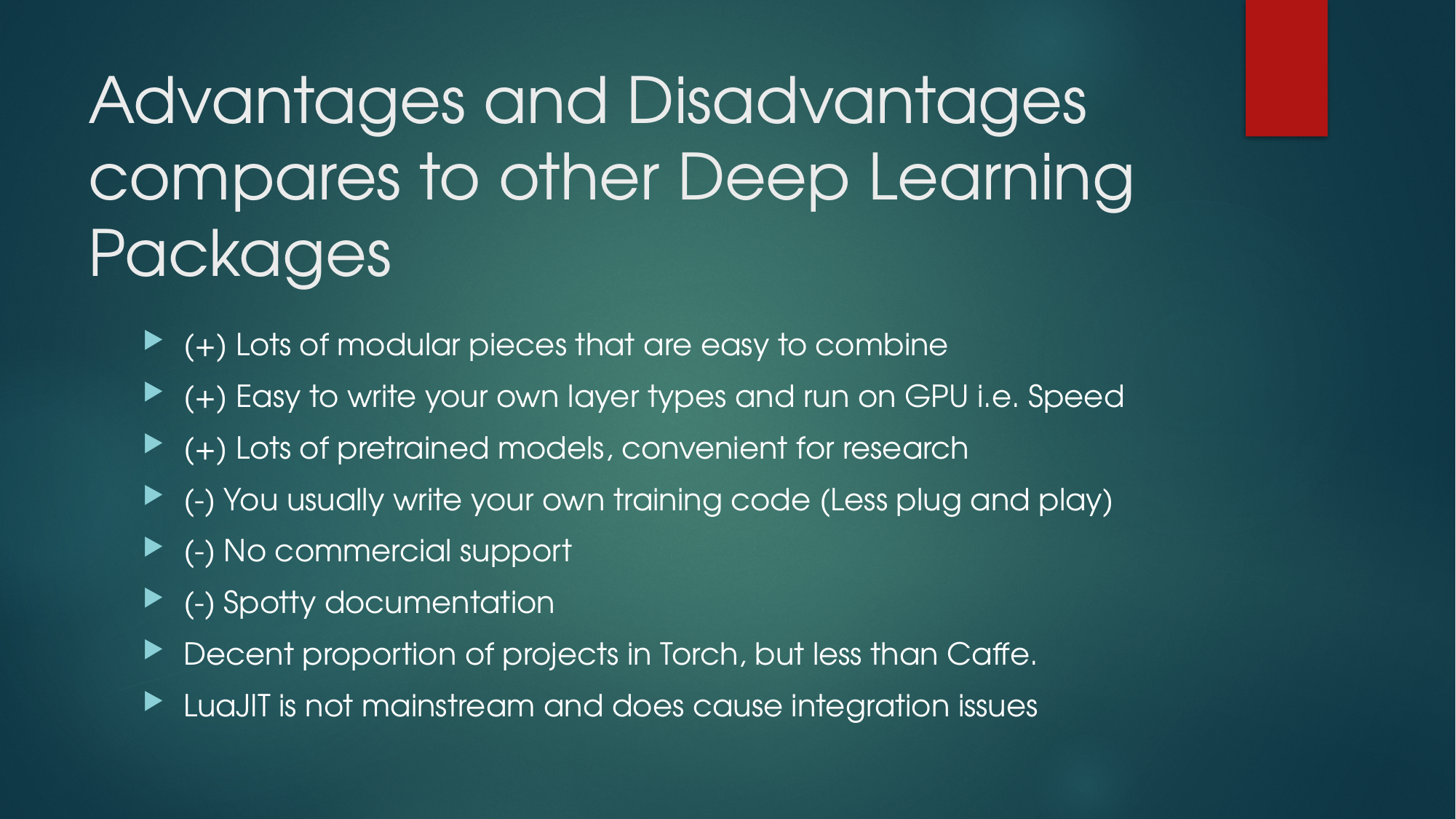

# Advantages and Disadvantages compares to other Deep Learning Packages
(+) Lots of modular pieces that are easy to combine
(+) Easy to write your own layer types and run on GPU i.e. Speed
(+) Lots of pretrained models, convenient for research
(-) You usually write your own training code (Less plug and play)
(-) No commercial support
(-) Spotty documentation
Decent proportion of projects in Torch, but less than Caffe.
LuaJIT is not mainstream and does cause integration issues